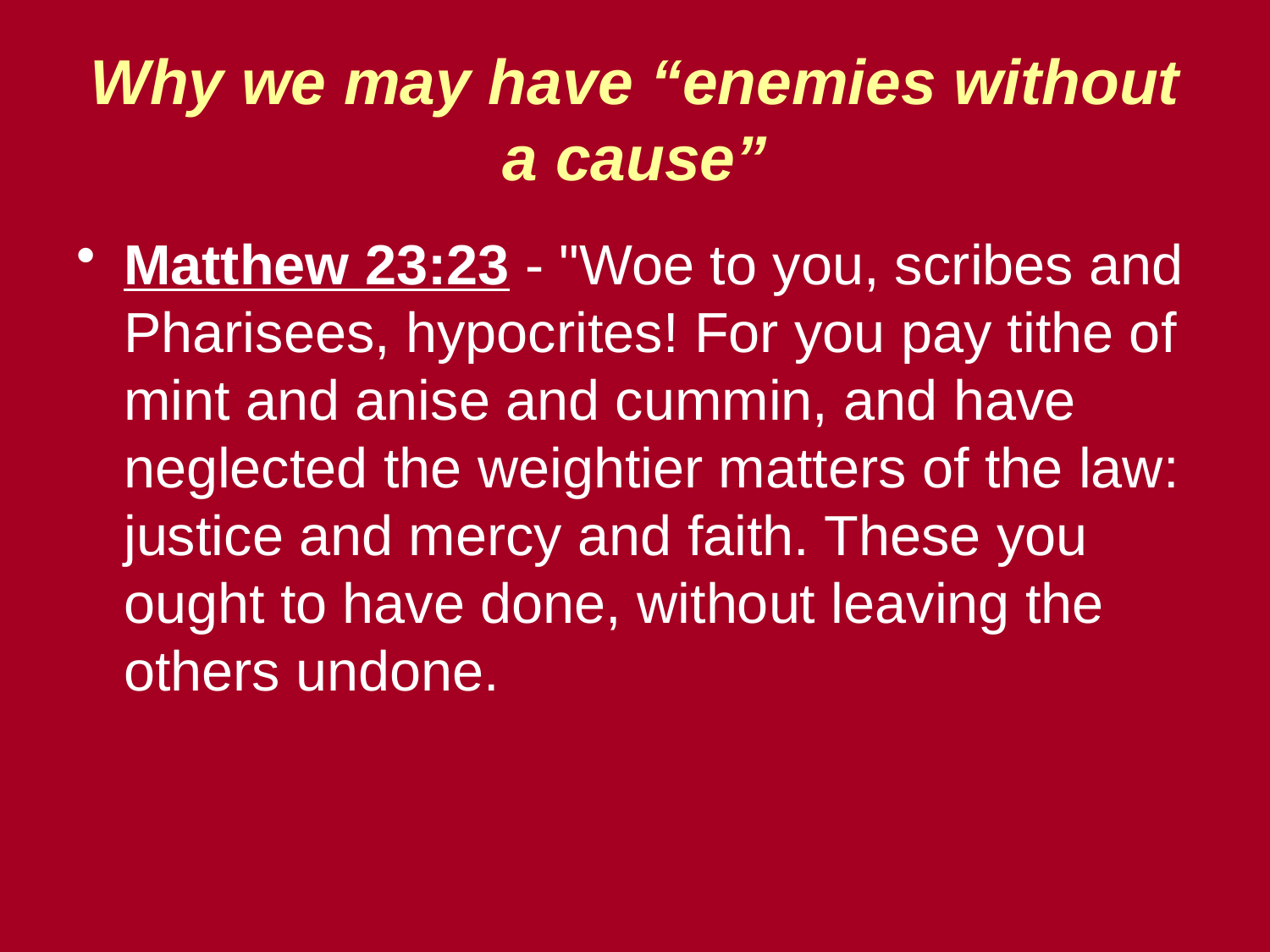

# Why we may have “enemies without a cause”
Matthew 23:23 - "Woe to you, scribes and Pharisees, hypocrites! For you pay tithe of mint and anise and cummin, and have neglected the weightier matters of the law: justice and mercy and faith. These you ought to have done, without leaving the others undone.